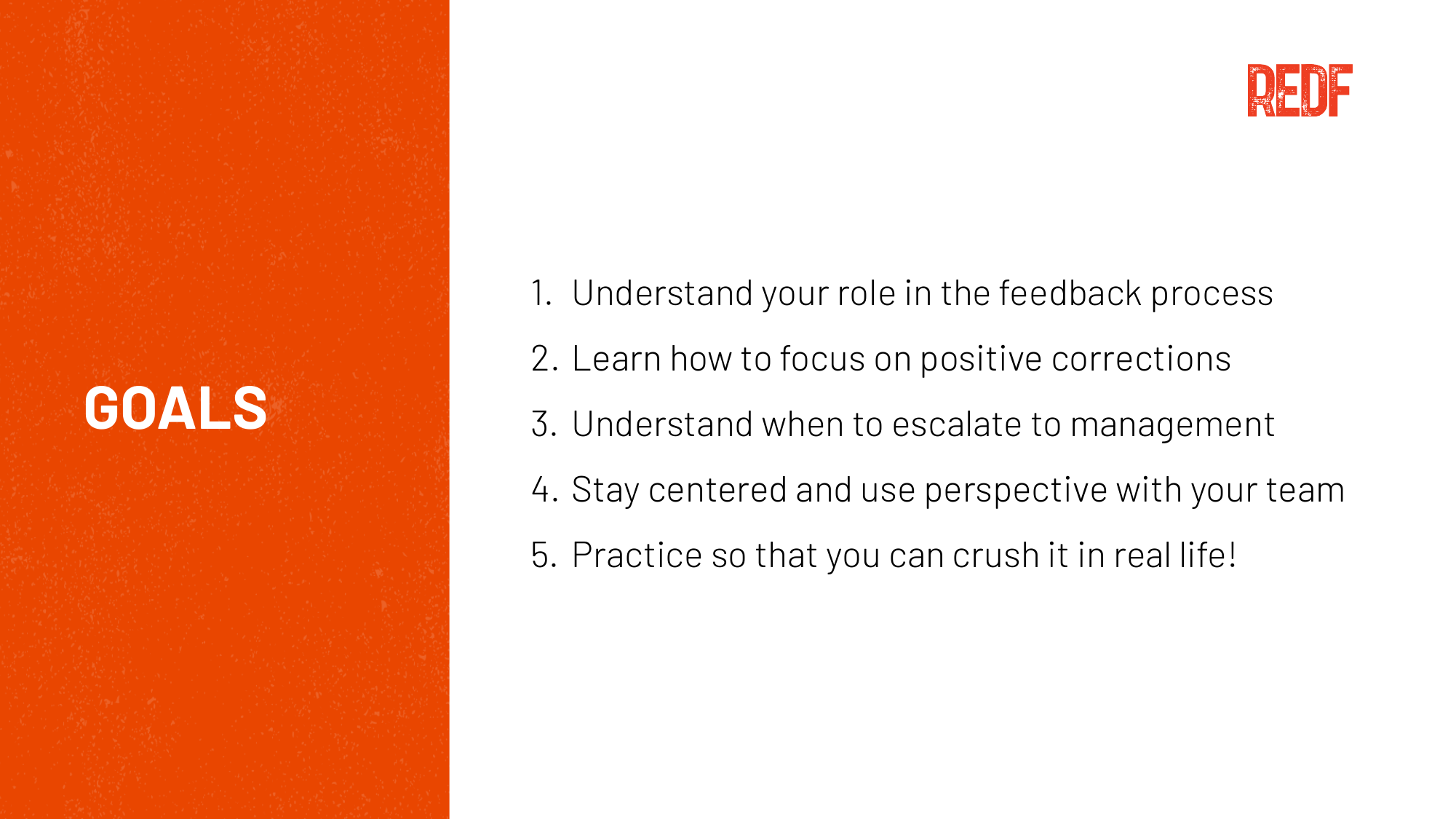

Understand your role in the feedback process
Learn how to focus on positive corrections
Understand when to escalate to management
Stay centered and use perspective with your team
Practice so that you can crush it in real life!
GOALS